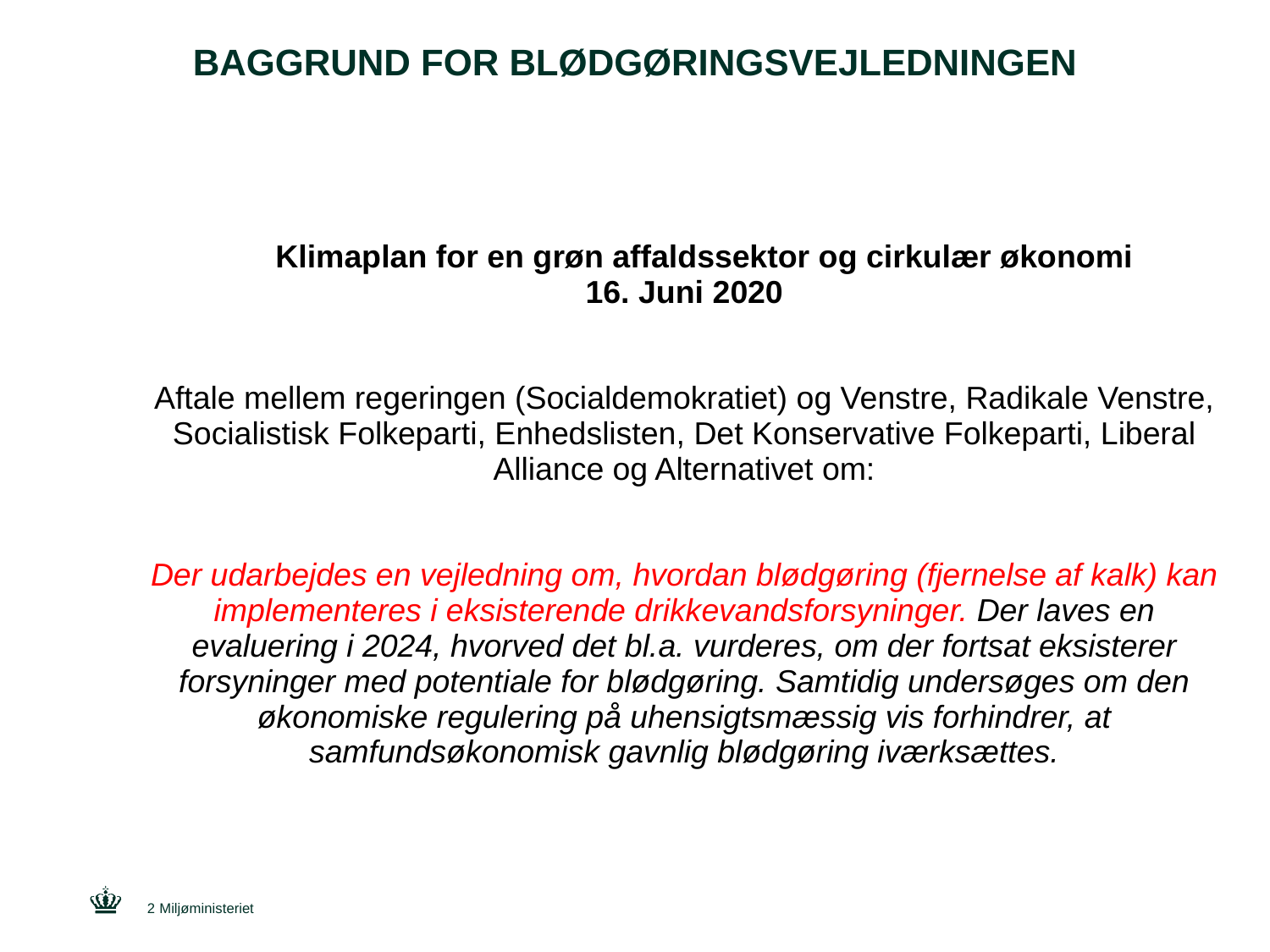

# BAGGRUND FOR BLØDGØRINGSVEJLEDNINGEN

	 Klimaplan for en grøn affaldssektor og cirkulær økonomi
16. Juni 2020

Aftale mellem regeringen (Socialdemokratiet) og Venstre, Radikale Venstre, Socialistisk Folkeparti, Enhedslisten, Det Konservative Folkeparti, Liberal Alliance og Alternativet om:

Der udarbejdes en vejledning om, hvordan blødgøring (fjernelse af kalk) kan implementeres i eksisterende drikkevandsforsyninger. Der laves en evaluering i 2024, hvorved det bl.a. vurderes, om der fortsat eksisterer forsyninger med potentiale for blødgøring. Samtidig undersøges om den økonomiske regulering på uhensigtsmæssig vis forhindrer, at samfundsøkonomisk gavnlig blødgøring iværksættes.

2
Miljøministeriet